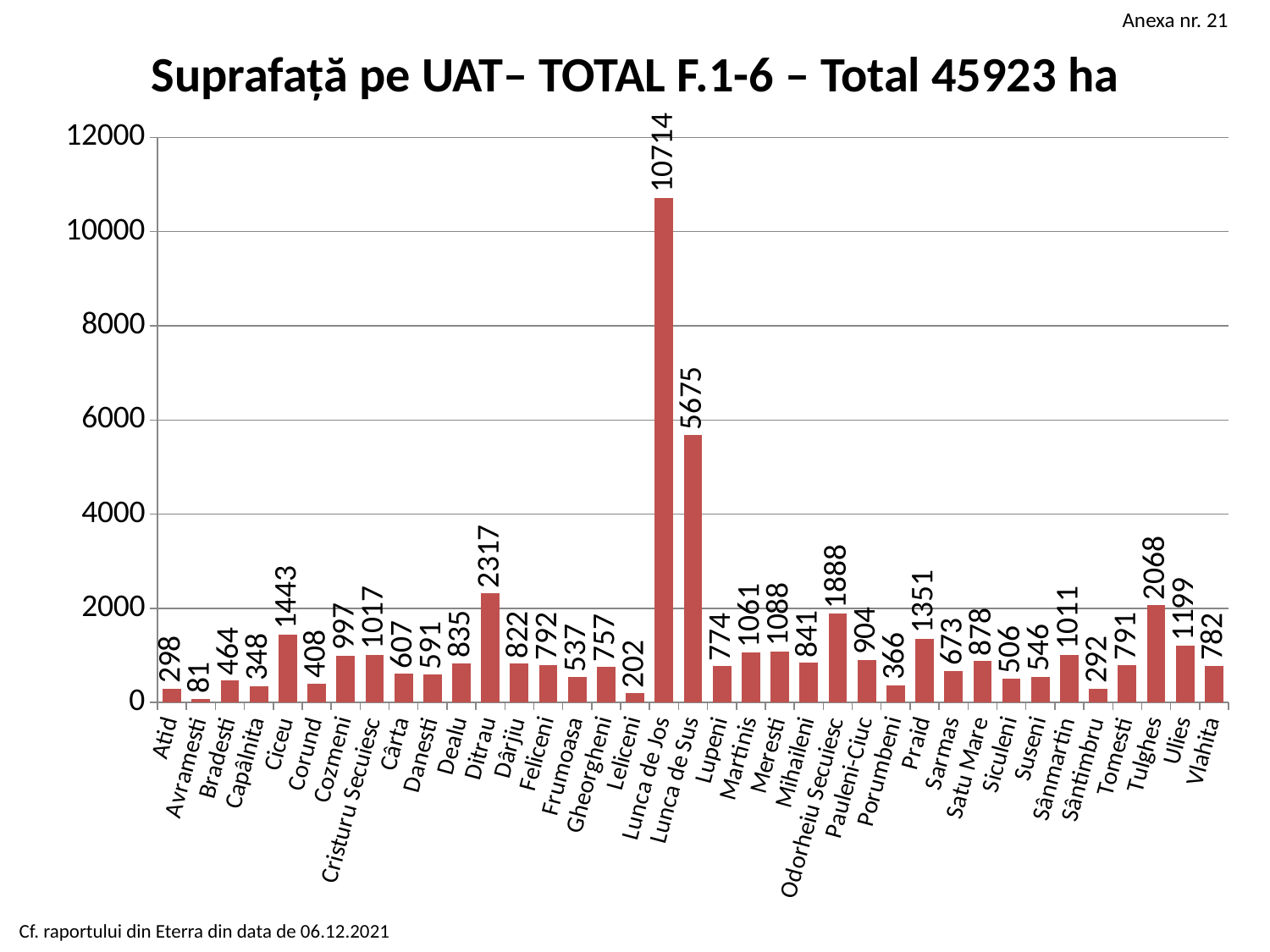

Anexa nr. 21
# Suprafață pe UAT– TOTAL F.1-6 – Total 45923 ha

### Chart

| Category | Series 1 |
|---|---|
| Atid | 298.2386 |
| Avramesti | 80.5771 |
| Bradesti | 464.3361 |
| Capâlnita | 347.5281 |
| Ciceu | 1443.0408 |
| Corund | 407.5287 |
| Cozmeni | 997.4575 |
| Cristuru Secuiesc | 1017.1761 |
| Cârta | 606.752 |
| Danesti | 591.3515 |
| Dealu | 834.9109 |
| Ditrau | 2317.3062 |
| Dârjiu | 822.4389 |
| Feliceni | 792.4236 |
| Frumoasa | 536.7112 |
| Gheorgheni | 756.57 |
| Leliceni | 201.5203 |
| Lunca de Jos | 10713.7432 |
| Lunca de Sus | 5674.9986 |
| Lupeni | 774.0961 |
| Martinis | 1060.8921 |
| Meresti | 1088.4671 |
| Mihaileni | 841.0351 |
| Odorheiu Secuiesc | 1888.0409 |
| Pauleni-Ciuc | 903.5577 |
| Porumbeni | 365.7952 |
| Praid | 1350.8786 |
| Sarmas | 673.0456 |
| Satu Mare | 878.0454 |
| Siculeni | 505.6015 |
| Suseni | 545.8473 |
| Sânmartin | 1010.9182 |
| Sântimbru | 292.1079 |
| Tomesti | 790.8033 |
| Tulghes | 2068.1855 |
| Ulies | 1199.3048 |
| Vlahita | 781.6484 |
Cf. raportului din Eterra din data de 06.12.2021